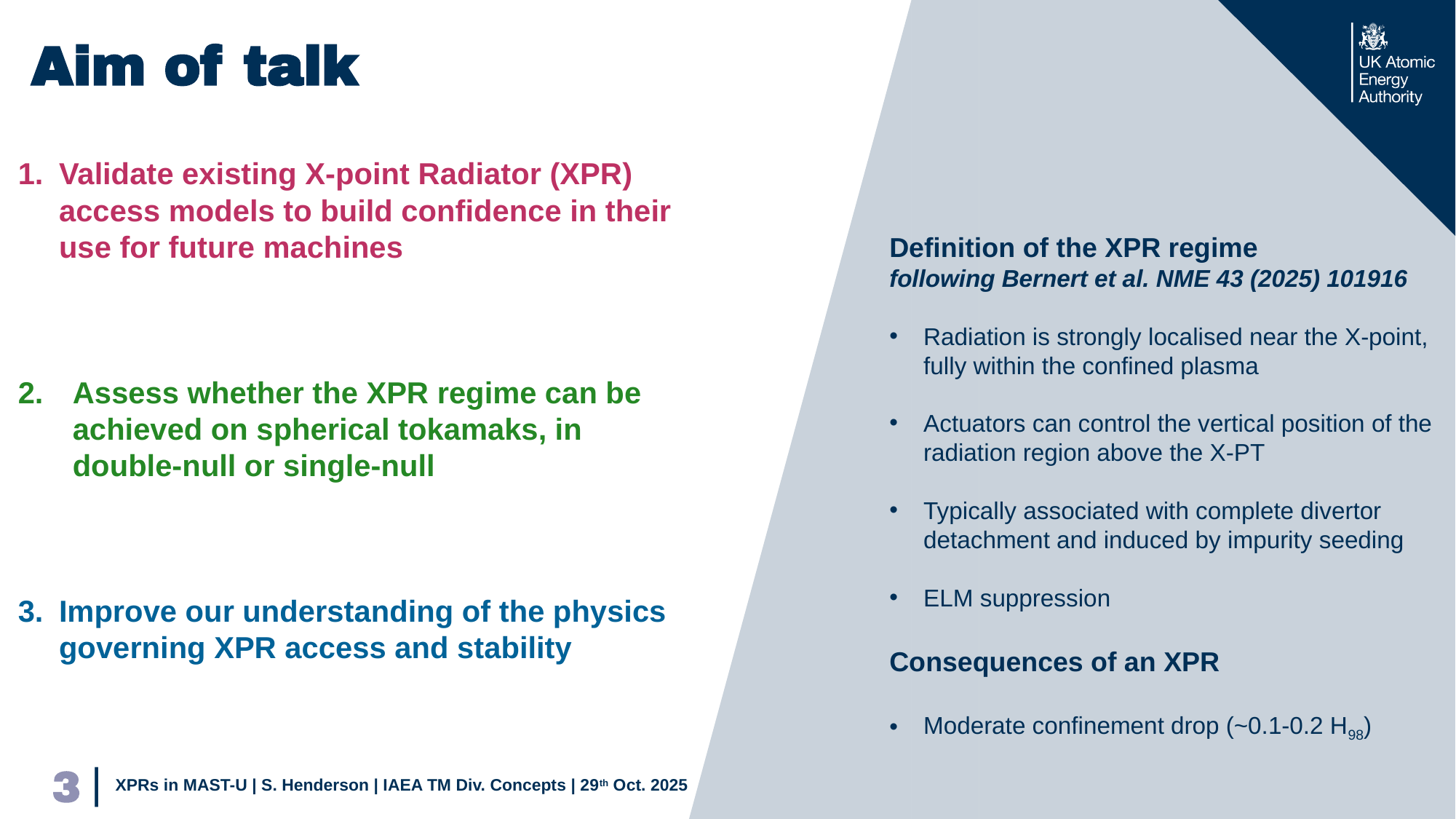

# Aim of talk
Validate existing X-point Radiator (XPR) access models to build confidence in their use for future machines

Assess whether the XPR regime can be achieved on spherical tokamaks, in double-null or single-null

Improve our understanding of the physics governing XPR access and stability
Definition of the XPR regime
following Bernert et al. NME 43 (2025) 101916

Radiation is strongly localised near the X-point, fully within the confined plasma

Actuators can control the vertical position of the radiation region above the X-PT

Typically associated with complete divertor detachment and induced by impurity seeding

ELM suppression

Consequences of an XPR

Moderate confinement drop (~0.1-0.2 H98)
XPRs in MAST-U | S. Henderson | IAEA TM Div. Concepts | 29th Oct. 2025
3